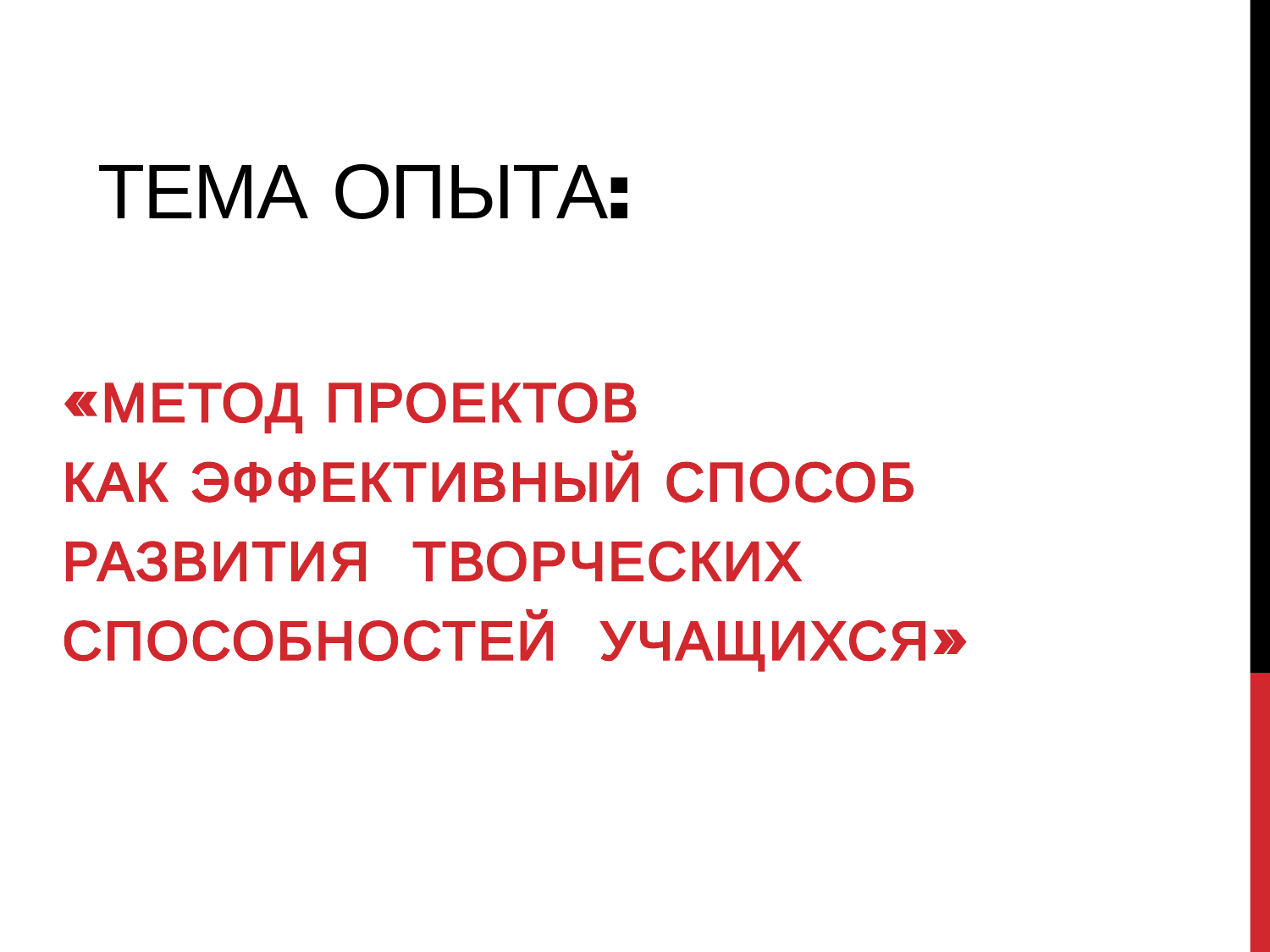

# Тема опыта:
«Метод проектов
как эффективный способ развития  творческих способностей  учащихся»